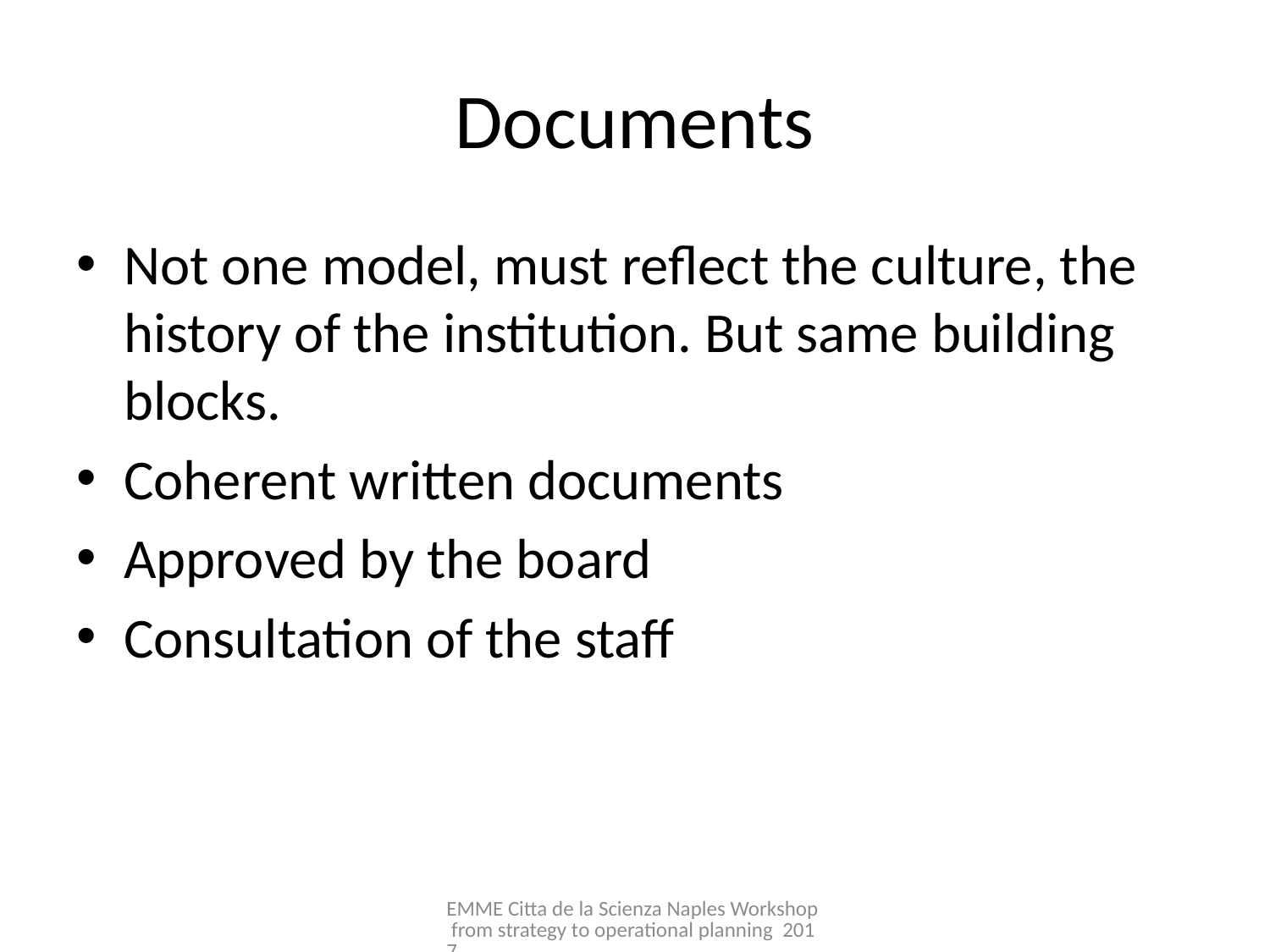

# Documents
Not one model, must reflect the culture, the history of the institution. But same building blocks.
Coherent written documents
Approved by the board
Consultation of the staff

EMME Citta de la Scienza Naples Workshop from strategy to operational planning  2017